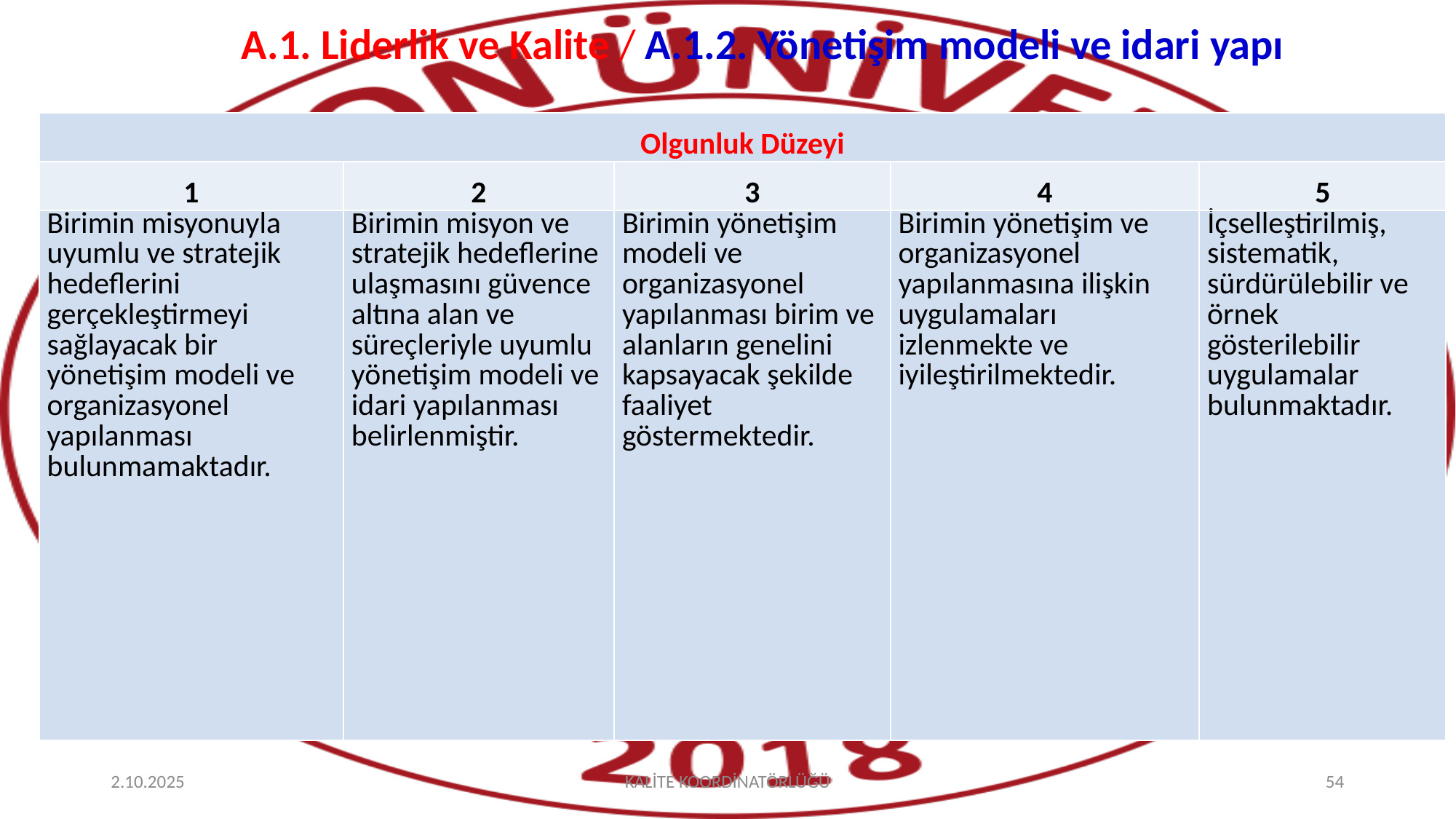

# A.1. Liderlik ve Kalite / A.1.2. Yönetişim modeli ve idari yapı
| Olgunluk Düzeyi |  |  |  |  |
| --- | --- | --- | --- | --- |
| 1 | 2 | 3 | 4 | 5 |
| Birimin misyonuyla uyumlu ve stratejik hedeflerini gerçekleştirmeyi sağlayacak bir yönetişim modeli ve organizasyonel yapılanması bulunmamaktadır. | Birimin misyon ve stratejik hedeflerine ulaşmasını güvence altına alan ve süreçleriyle uyumlu yönetişim modeli ve idari yapılanması belirlenmiştir. | Birimin yönetişim modeli ve organizasyonel yapılanması birim ve alanların genelini kapsayacak şekilde faaliyet göstermektedir. | Birimin yönetişim ve organizasyonel yapılanmasına ilişkin uygulamaları izlenmekte ve iyileştirilmektedir. | İçselleştirilmiş, sistematik, sürdürülebilir ve örnek gösterilebilir uygulamalar bulunmaktadır. |
2.10.2025
KALİTE KOORDİNATÖRLÜĞÜ
54